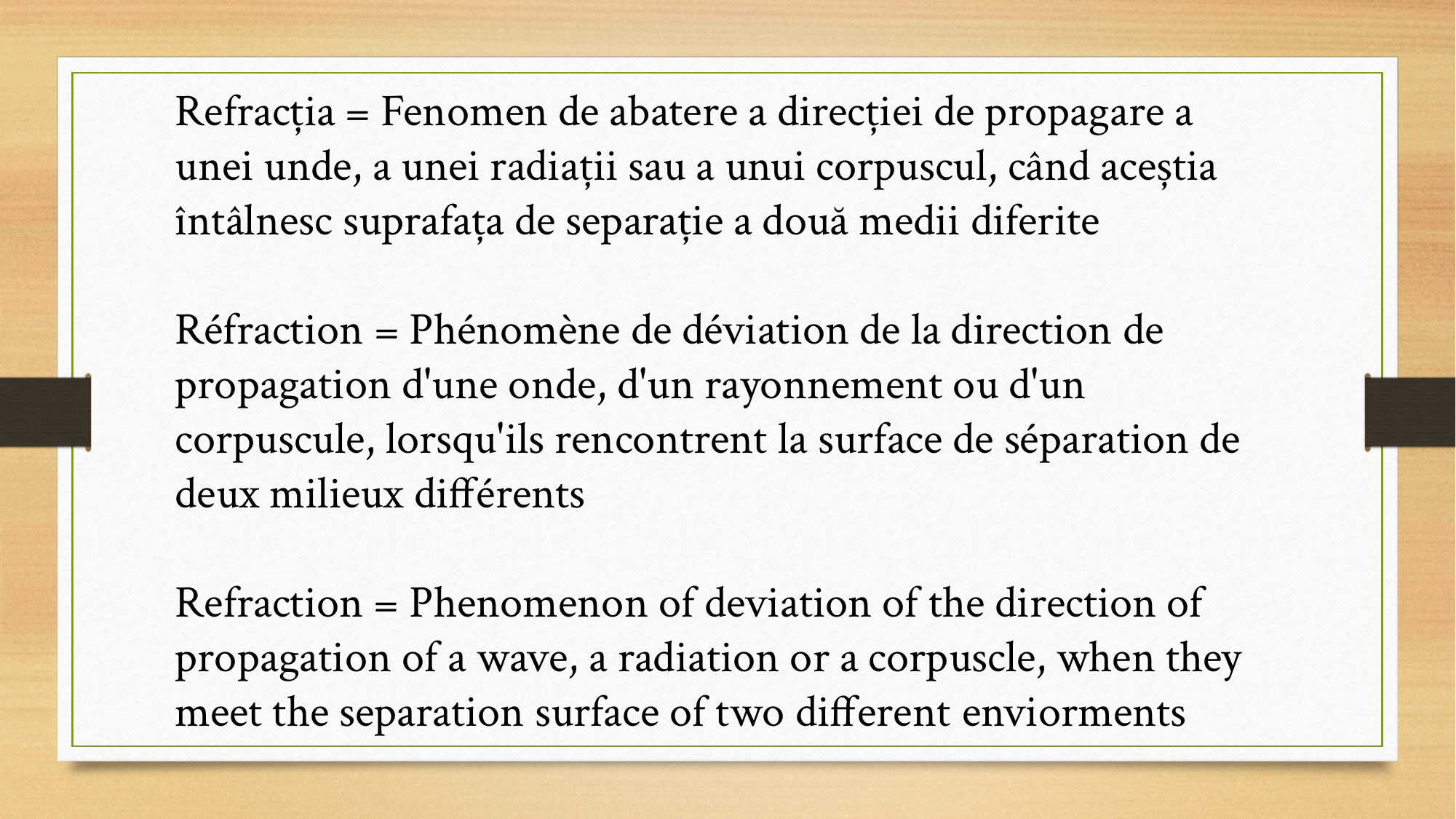

Refracția = Fenomen de abatere a direcției de propagare a unei unde, a unei radiații sau a unui corpuscul, când aceștia întâlnesc suprafața de separație a două medii diferite

Réfraction = Phénomène de déviation de la direction de propagation d'une onde, d'un rayonnement ou d'un corpuscule, lorsqu'ils rencontrent la surface de séparation de deux milieux différents

Refraction = Phenomenon of deviation of the direction of propagation of a wave, a radiation or a corpuscle, when they meet the separation surface of two different enviorments